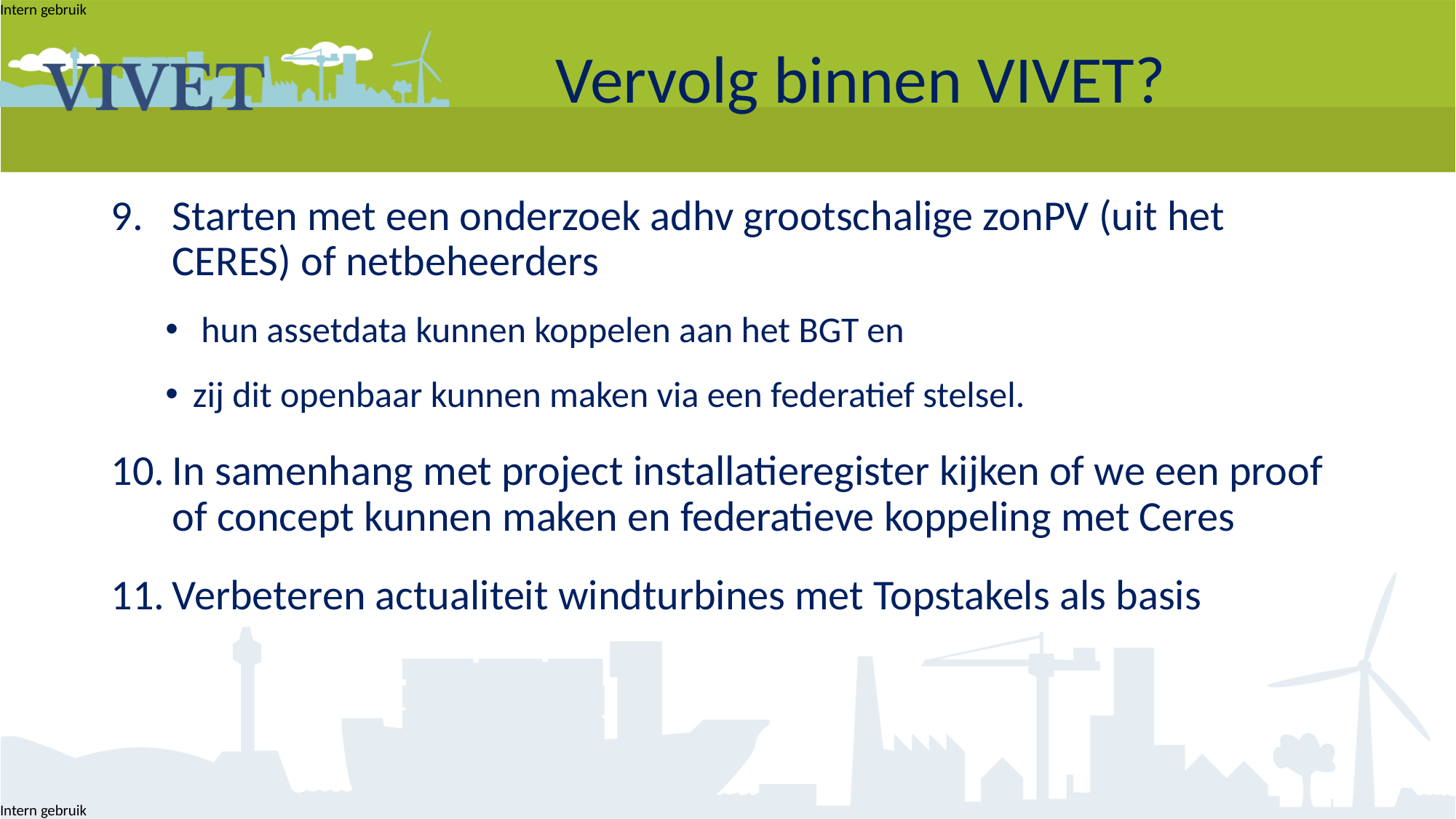

# Vervolg binnen VIVET?
Starten met een onderzoek adhv grootschalige zonPV (uit het CERES) of netbeheerders
 hun assetdata kunnen koppelen aan het BGT en
zij dit openbaar kunnen maken via een federatief stelsel.
In samenhang met project installatieregister kijken of we een proof of concept kunnen maken en federatieve koppeling met Ceres
Verbeteren actualiteit windturbines met Topstakels als basis